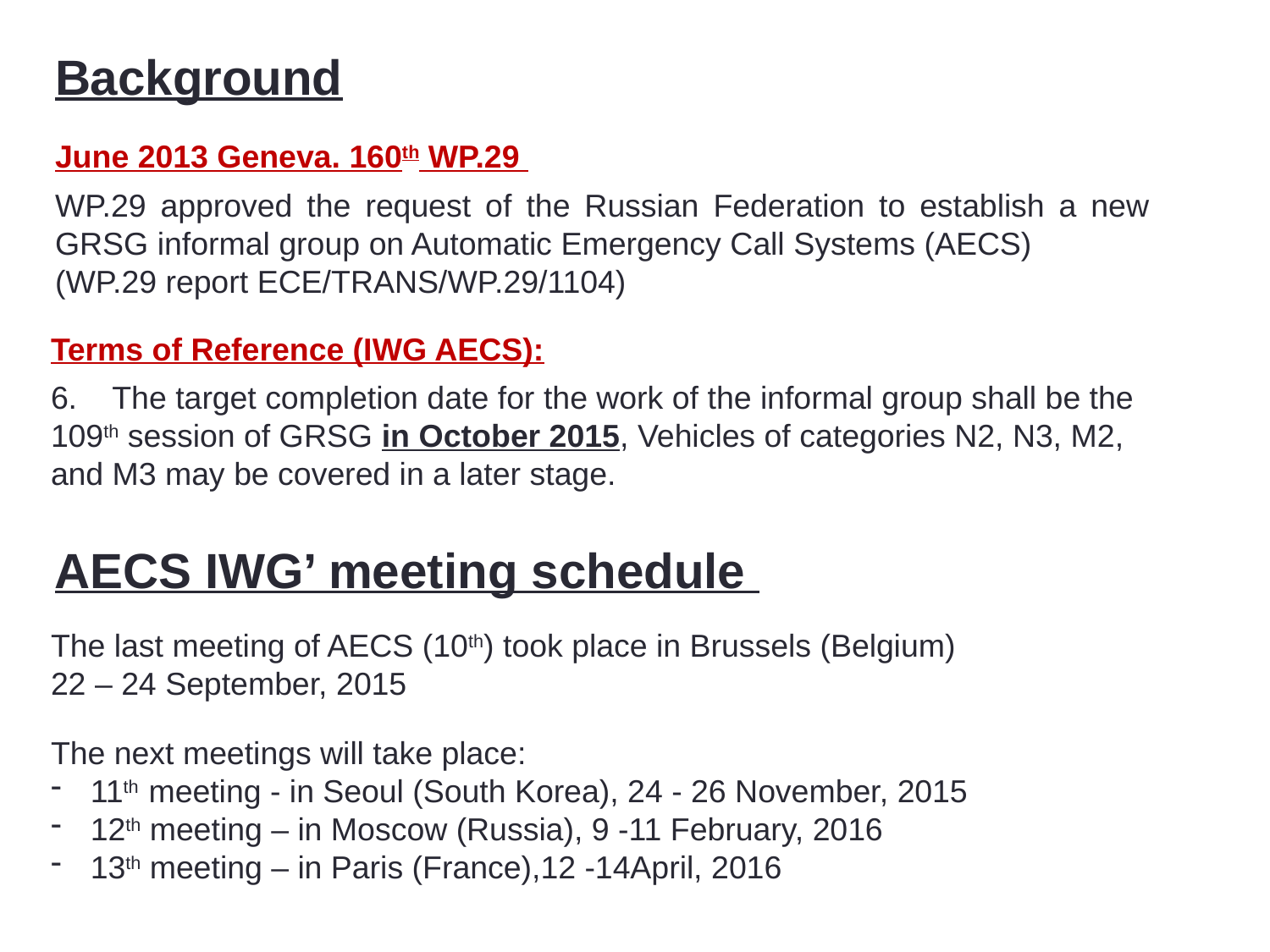

Background

June 2013 Geneva. 160th WP.29
WP.29 approved the request of the Russian Federation to establish a new GRSG informal group on Automatic Emergency Call Systems (AECS)              (WP.29 report ECE/TRANS/WP.29/1104)

Terms of Reference (IWG AECS):
6.    The target completion date for the work of the informal group shall be the 109th session of GRSG in October 2015, Vehicles of categories N2, N3, M2, and M3 may be covered in a later stage.

AECS IWG’ meeting schedule
The last meeting of AECS (10th) took place in Brussels (Belgium)
22 – 24 September, 2015

The next meetings will take place:
11th  meeting - in Seoul (South Korea), 24 - 26 November, 2015
12th meeting – in Moscow (Russia), 9 -11 February, 2016
13th meeting – in Paris (France),12 -14April, 2016